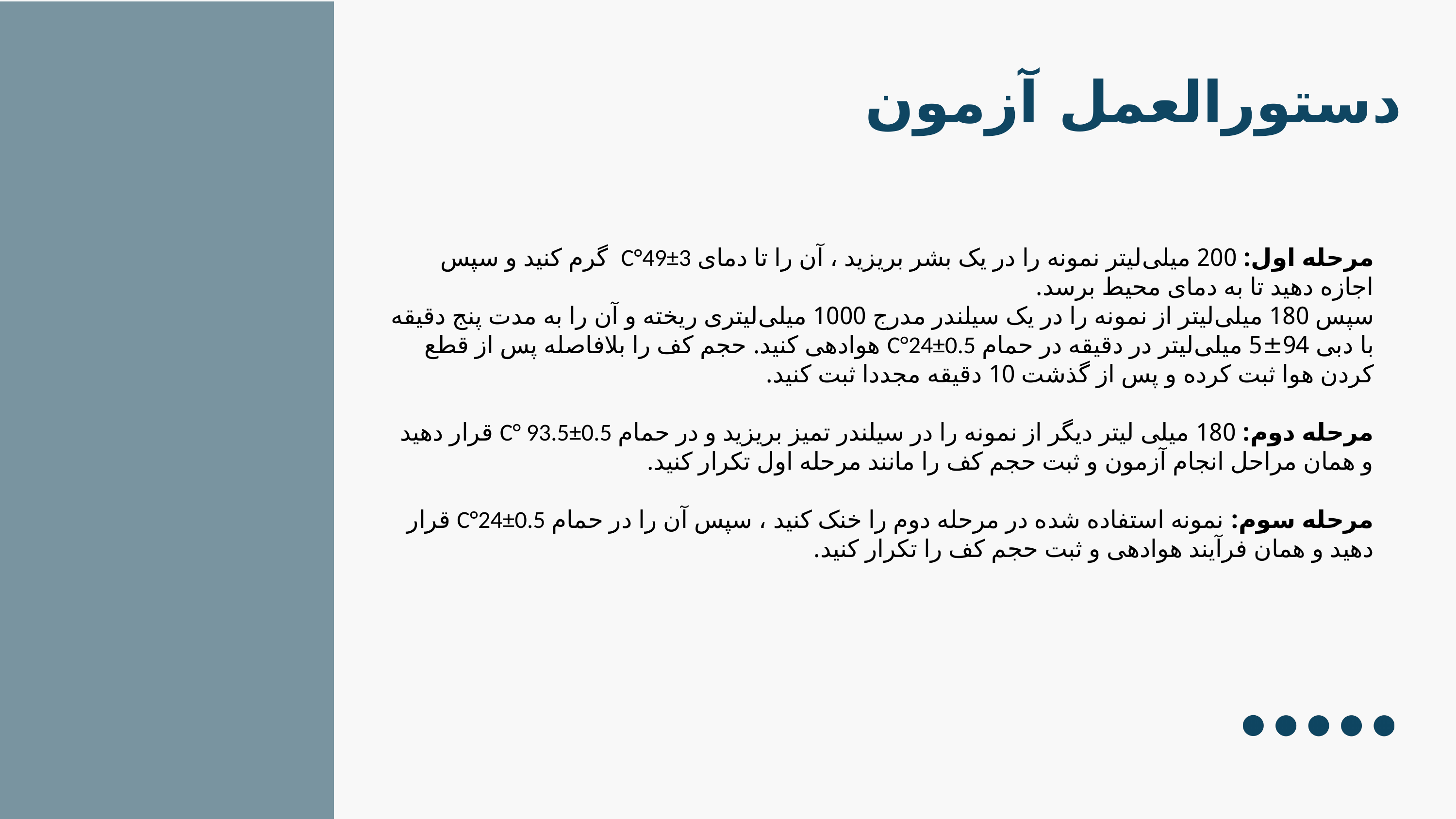

دستورالعمل آزمون
مرحله اول: 200 میلی‌لیتر نمونه را در یک بشر بریزید ، آن را تا دمای C°49±3  گرم کنید و سپس اجازه دهید تا به دمای محیط برسد.
سپس 180 میلی‌لیتر از نمونه را در یک سیلندر مدرج 1000 میلی‌لیتری ریخته و آن را به مدت پنج دقیقه با دبی 94±5 میلی‌لیتر در دقیقه در حمام C°24±0.5 هوادهی کنید. حجم کف را بلافاصله پس از قطع کردن هوا ثبت کرده و پس از گذشت 10 دقیقه مجددا ثبت کنید.

مرحله دوم: 180 میلی لیتر دیگر از نمونه را در سیلندر تمیز بریزید و در حمام C° 93.5±0.5 قرار دهید و همان مراحل انجام آزمون و ثبت حجم کف را مانند مرحله اول تکرار کنید.

مرحله سوم: نمونه استفاده شده در مرحله دوم را خنک کنید ، سپس آن را در حمام C°24±0.5 قرار دهید و همان فرآیند هوادهی و ثبت حجم کف را تکرار کنید.